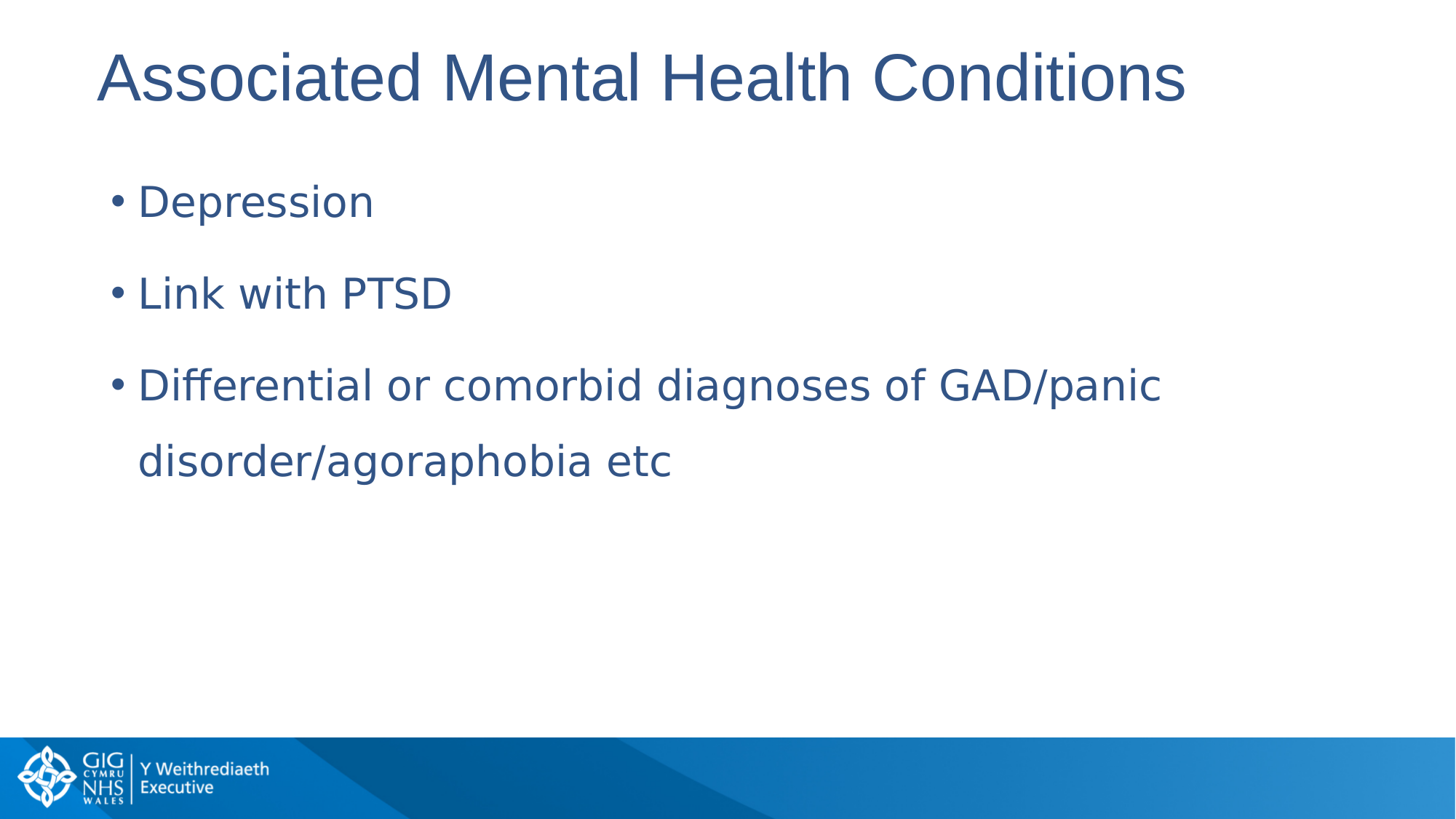

# Associated Mental Health Conditions
Depression
Link with PTSD
Differential or comorbid diagnoses of GAD/panic disorder/agoraphobia etc